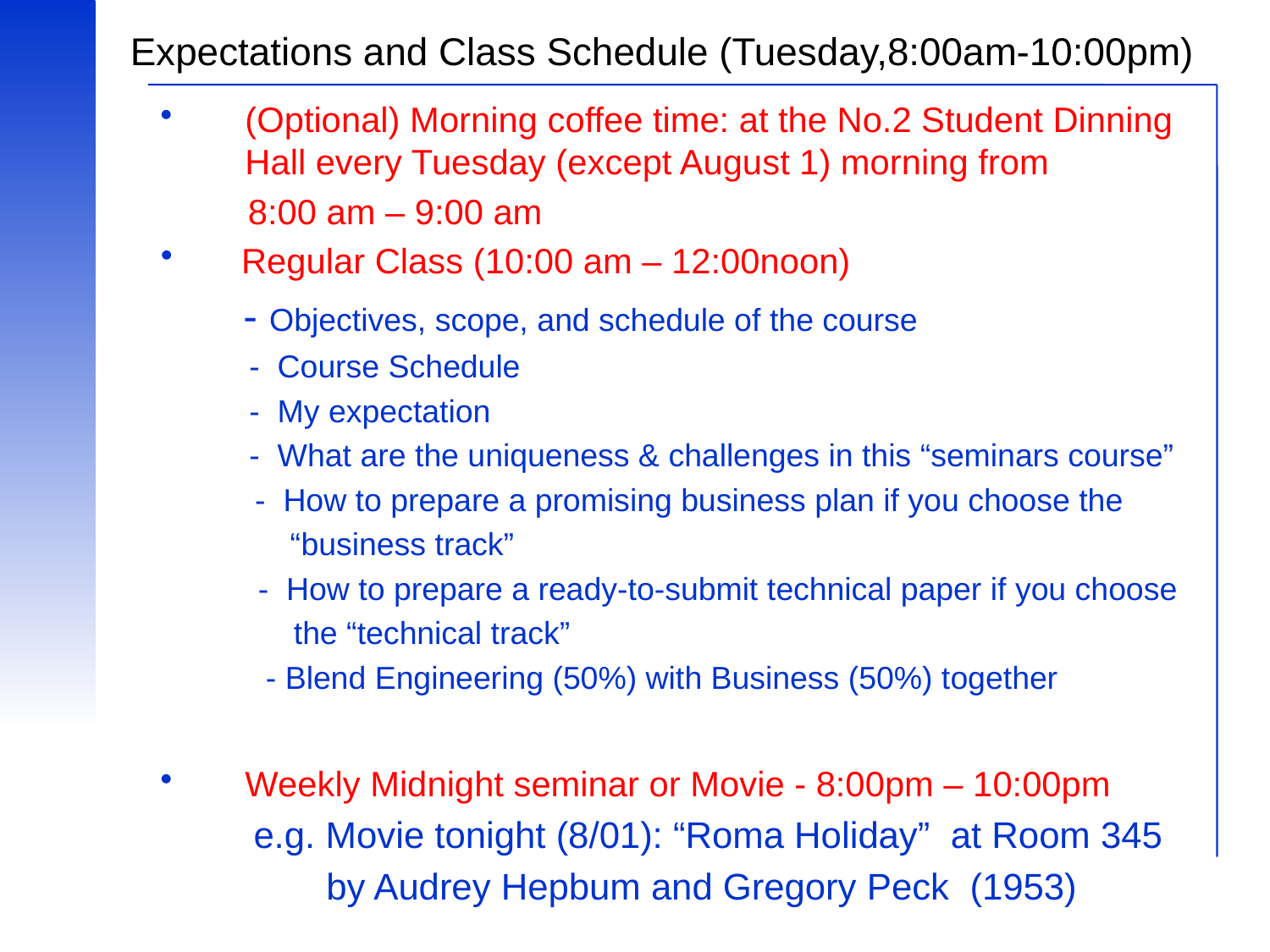

# Expectations and Class Schedule (Tuesday,8:00am-10:00pm)
(Optional) Morning coffee time: at the No.2 Student Dinning Hall every Tuesday (except August 1) morning from
         8:00 am – 9:00 am
       Regular Class (10:00 am – 12:00noon)
       - Objectives, scope, and schedule of the course
          -  Course Schedule
          -  My expectation
          -  What are the uniqueness & challenges in this “seminars course”
      -  How to prepare a promising business plan if you choose the
          “business track”
           -  How to prepare a ready-to-submit technical paper if you choose
               the “technical track”
   - Blend Engineering (50%) with Business (50%) together

Weekly Midnight seminar or Movie - 8:00pm – 10:00pm
         e.g. Movie tonight (8/01): “Roma Holiday”  at Room 345
                by Audrey Hepbum and Gregory Peck  (1953)